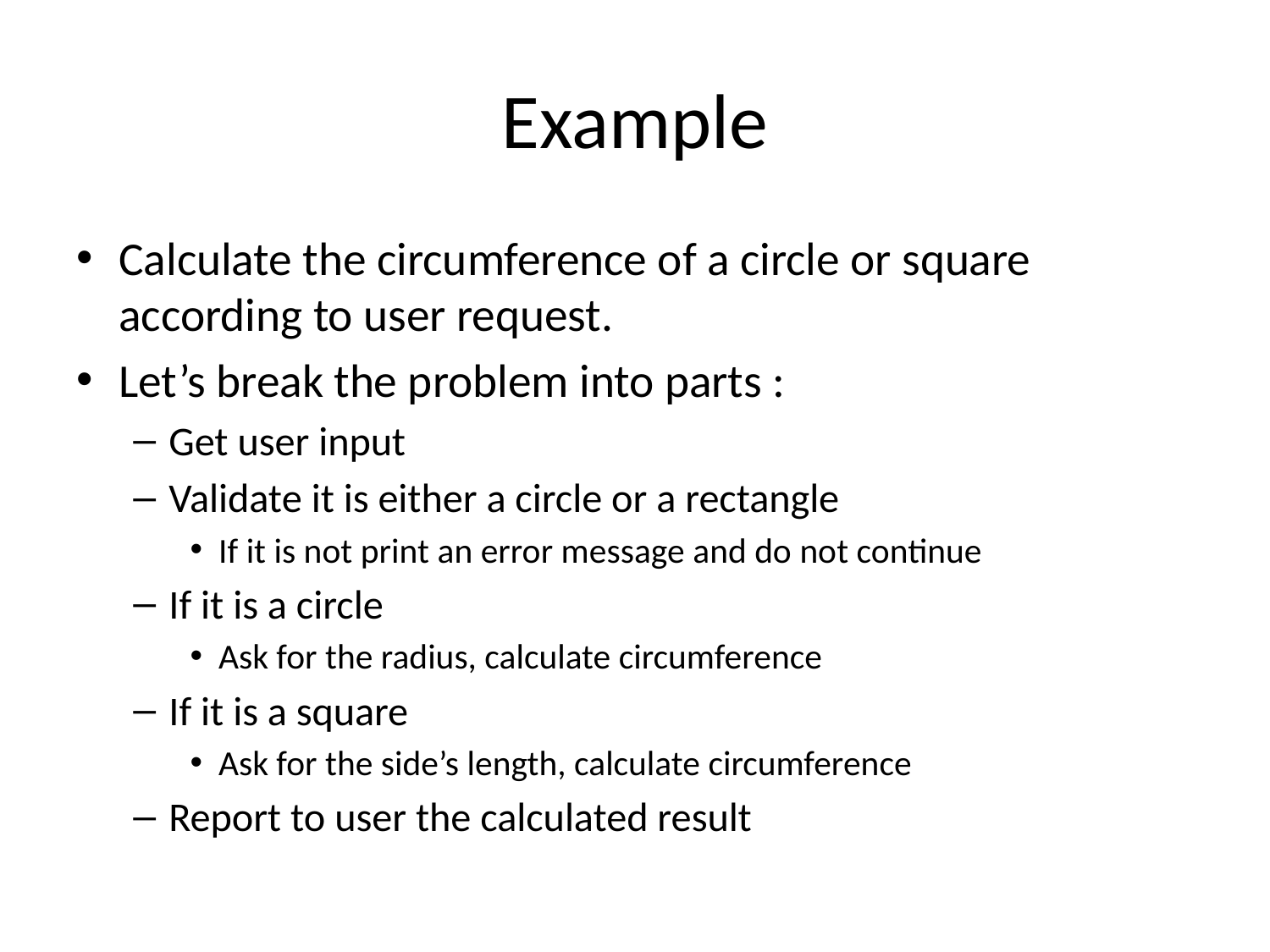

# Example
Calculate the circumference of a circle or square according to user request.
Let’s break the problem into parts :
Get user input
Validate it is either a circle or a rectangle
If it is not print an error message and do not continue
If it is a circle
Ask for the radius, calculate circumference
If it is a square
Ask for the side’s length, calculate circumference
Report to user the calculated result